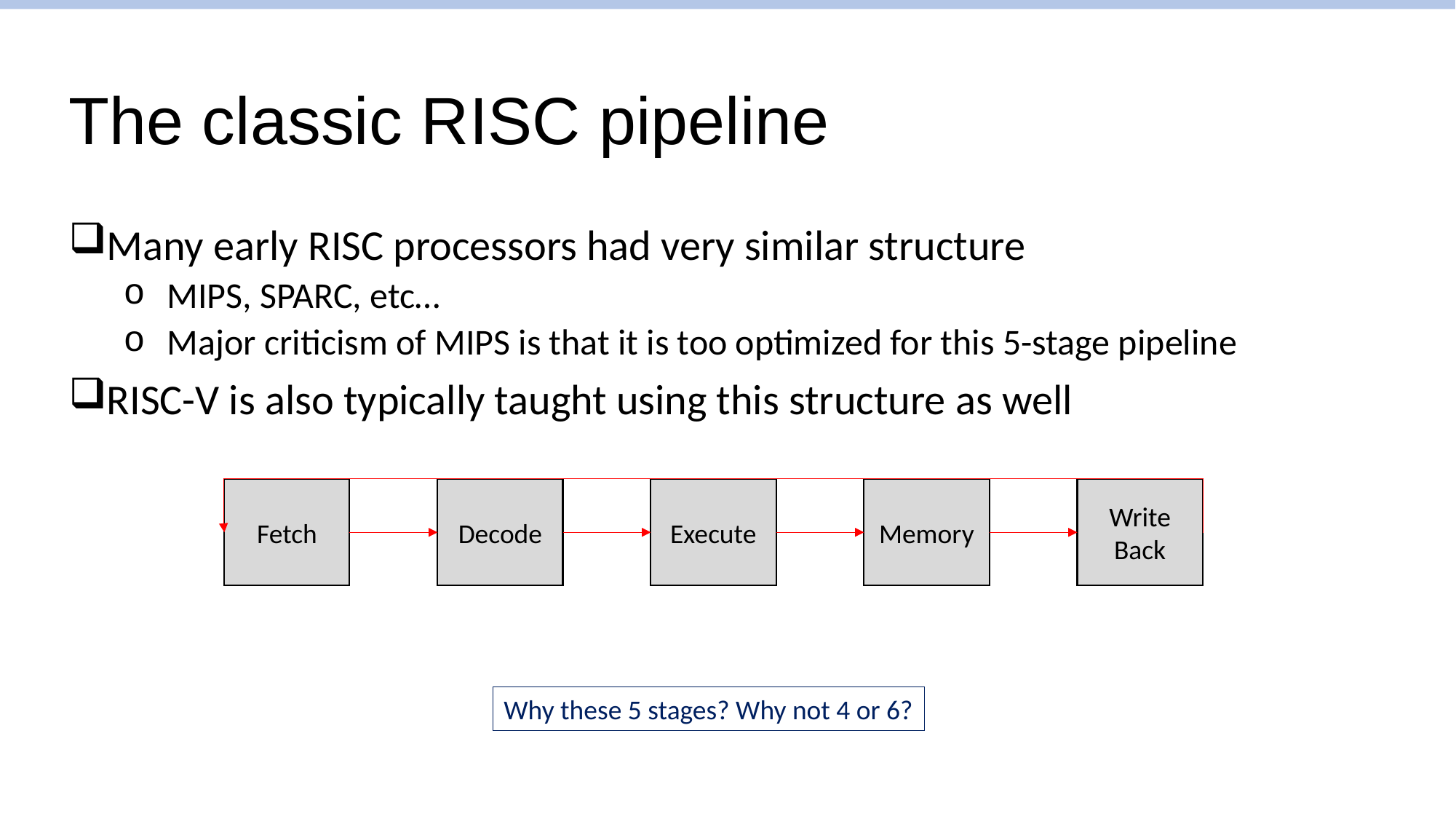

# The classic RISC pipeline
Many early RISC processors had very similar structure
MIPS, SPARC, etc…
Major criticism of MIPS is that it is too optimized for this 5-stage pipeline
RISC-V is also typically taught using this structure as well
Fetch
Decode
Execute
Memory
Write
Back
Why these 5 stages? Why not 4 or 6?